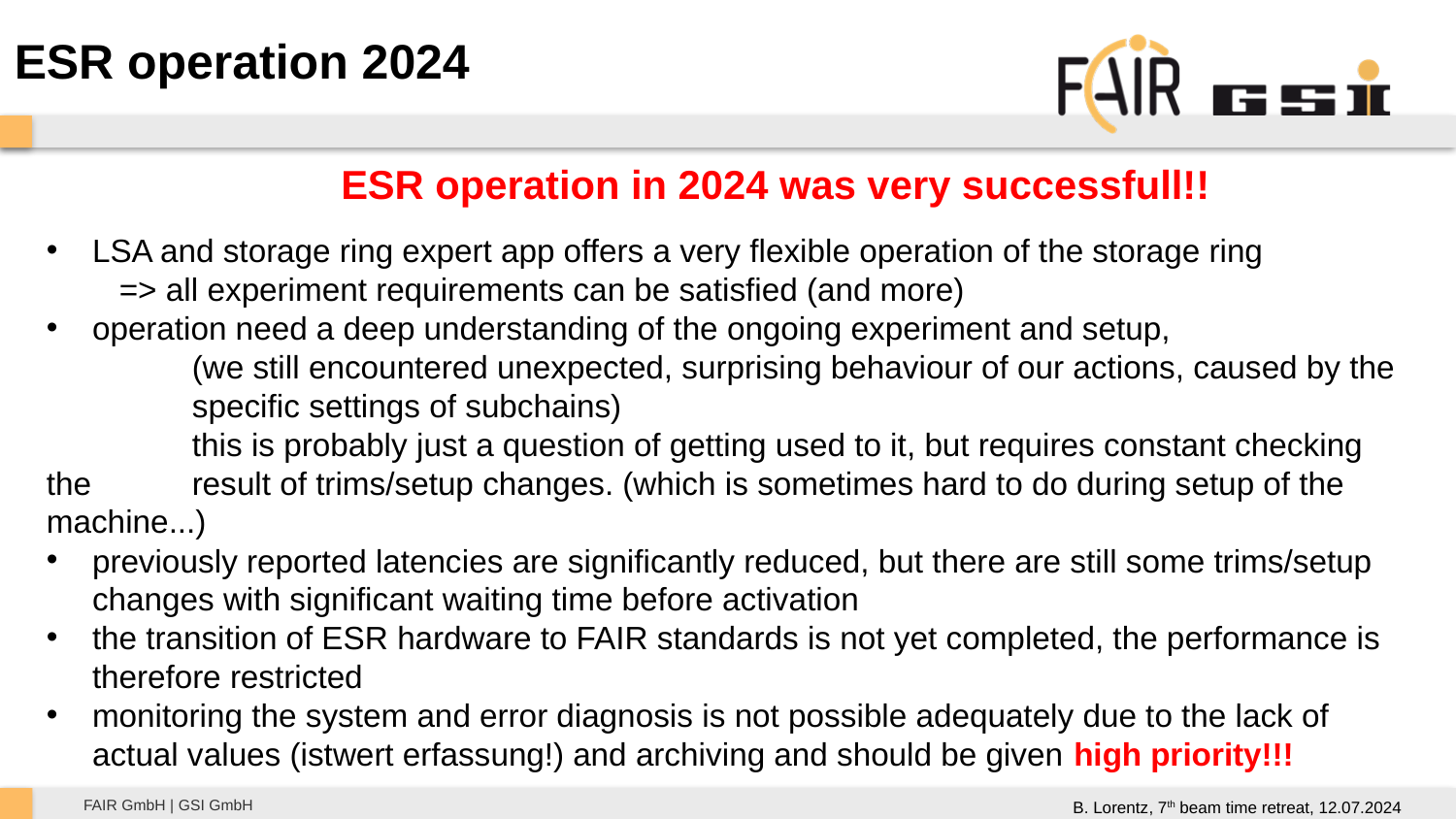

ESR operation 2024
ESR operation in 2024 was very successfull!!
LSA and storage ring expert app offers a very flexible operation of the storage ring
=> all experiment requirements can be satisfied (and more)
operation need a deep understanding of the ongoing experiment and setup,
	(we still encountered unexpected, surprising behaviour of our actions, caused by the 	specific settings of subchains)
	this is probably just a question of getting used to it, but requires constant checking the 	result of trims/setup changes. (which is sometimes hard to do during setup of the 	machine...)
previously reported latencies are significantly reduced, but there are still some trims/setup changes with significant waiting time before activation
the transition of ESR hardware to FAIR standards is not yet completed, the performance is therefore restricted
monitoring the system and error diagnosis is not possible adequately due to the lack of actual values (istwert erfassung!) and archiving and should be given high priority!!!